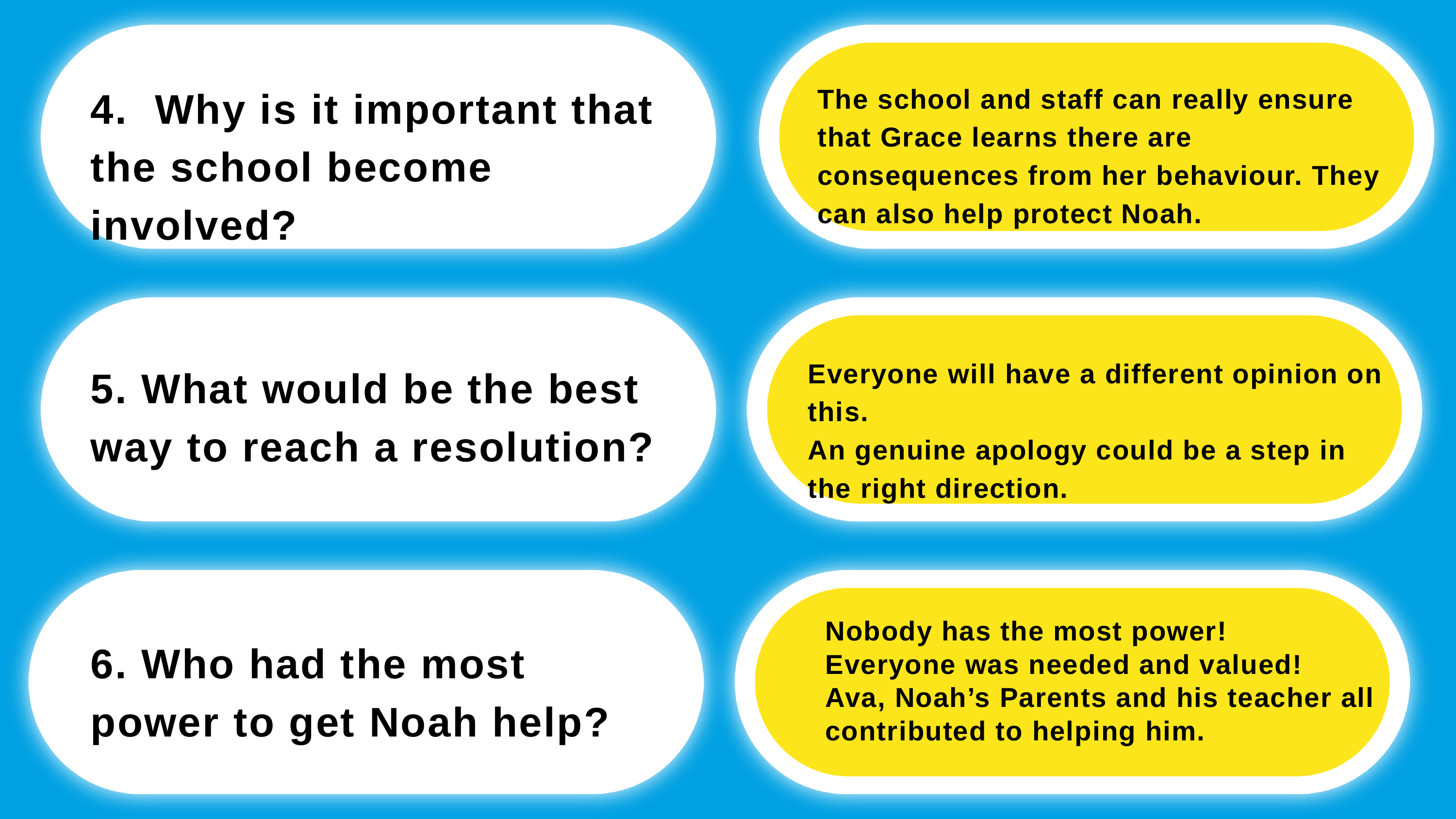

4.  Why is it important that the school become involved?
The school and staff can really ensure that Grace learns there are consequences from her behaviour. They can also help protect Noah.

Everyone will have a different opinion on this.
An genuine apology could be a step in the right direction.
5. What would be the best way to reach a resolution?

Nobody has the most power!
Everyone was needed and valued!
Ava, Noah’s Parents and his teacher all contributed to helping him.
6. Who had the most power to get Noah help?